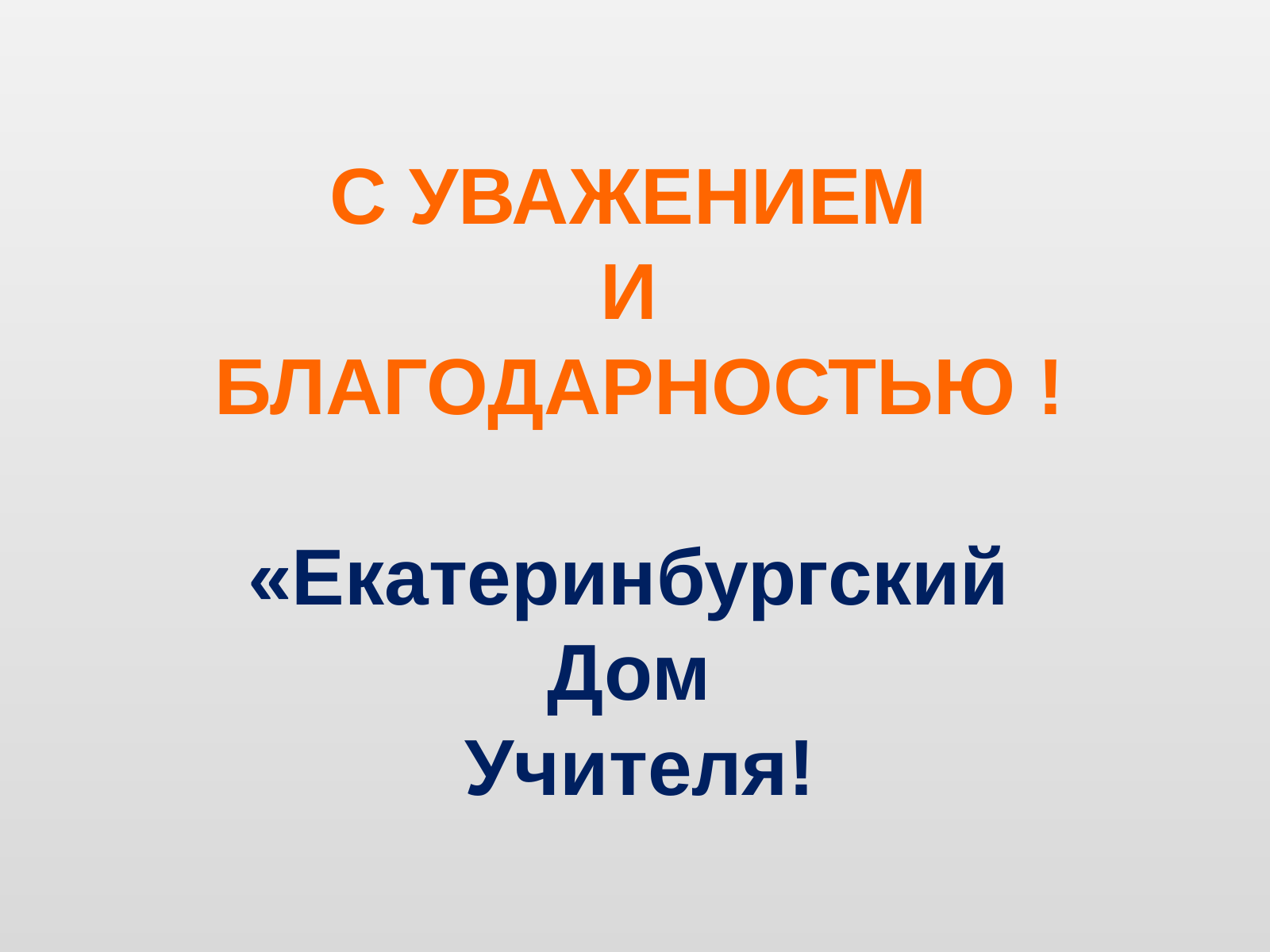

С УВАЖЕНИЕМ
И
БЛАГОДАРНОСТЬЮ !

«Екатеринбургский
Дом
Учителя!